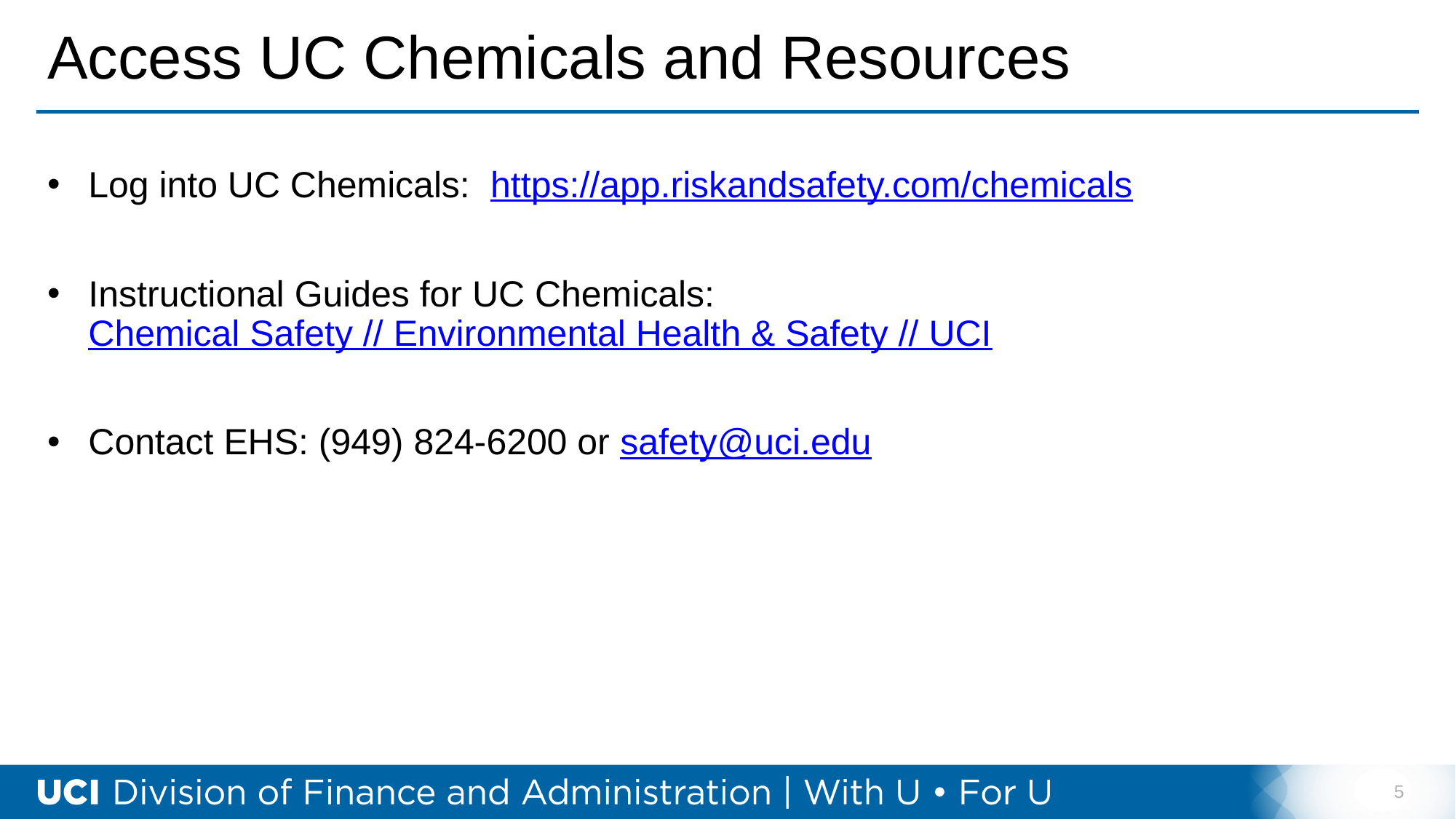

# Access UC Chemicals and Resources

Log into UC Chemicals:  https://app.riskandsafety.com/chemicals

Instructional Guides for UC Chemicals:  Chemical Safety // Environmental Health & Safety // UCI

Contact EHS: (949) 824-6200 or safety@uci.edu
5